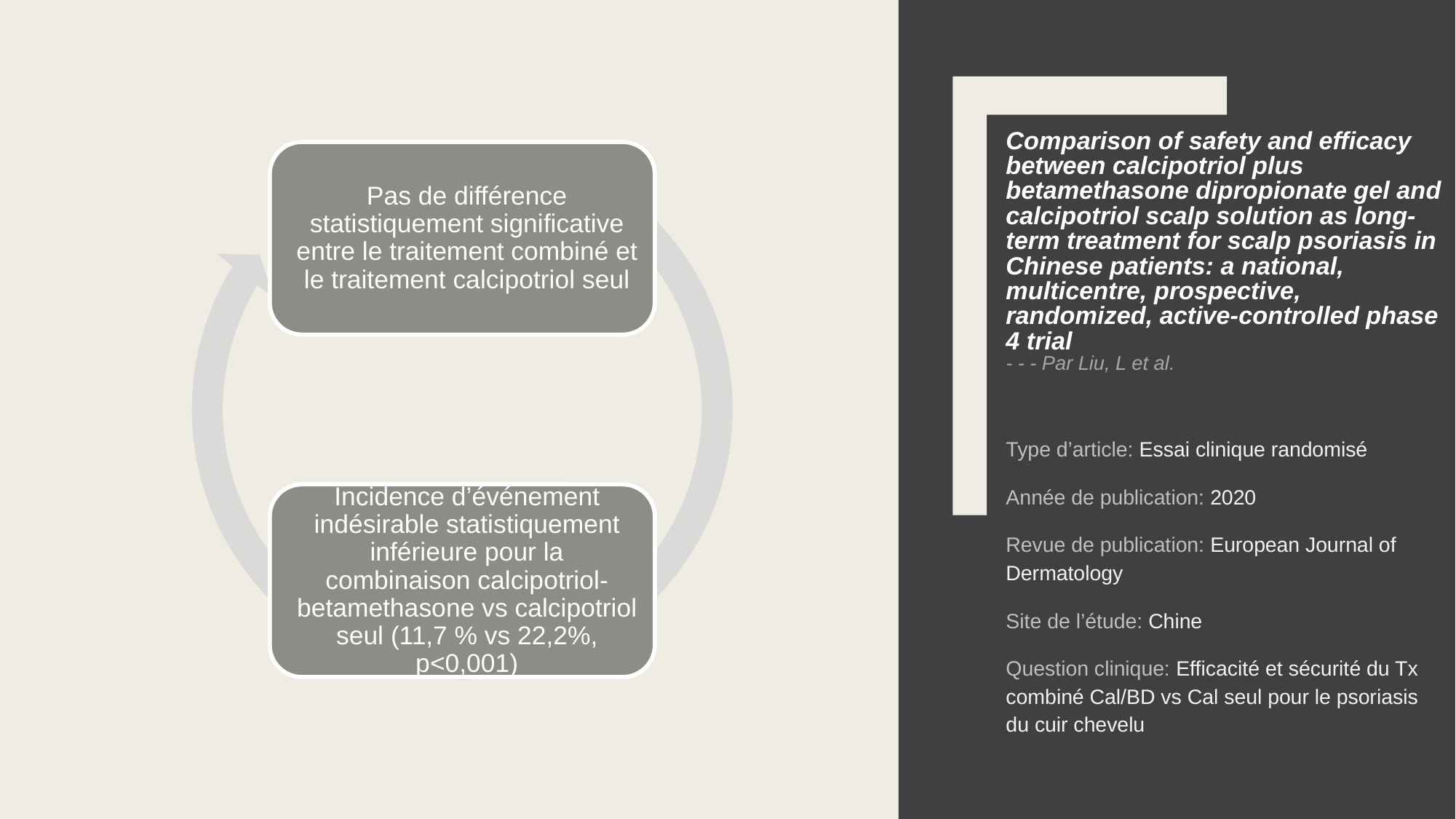

# Comparison of safety and efficacy between calcipotriol plus betamethasone dipropionate gel and calcipotriol scalp solution as long-term treatment for scalp psoriasis in Chinese patients: a national, multicentre, prospective, randomized, active-controlled phase 4 trial - - - Par Liu, L et al.
Pas de différence statistiquement significative entre le traitement combiné et le traitement calcipotriol seul
Incidence d’événement indésirable statistiquement inférieure pour la combinaison calcipotriol-betamethasone vs calcipotriol seul (11,7 % vs 22,2%, p<0,001)

Type d’article: Essai clinique randomisé
Année de publication: 2020
Revue de publication: European Journal of Dermatology
Site de l’étude: Chine
Question clinique: Efficacité et sécurité du Tx combiné Cal/BD vs Cal seul pour le psoriasis du cuir chevelu